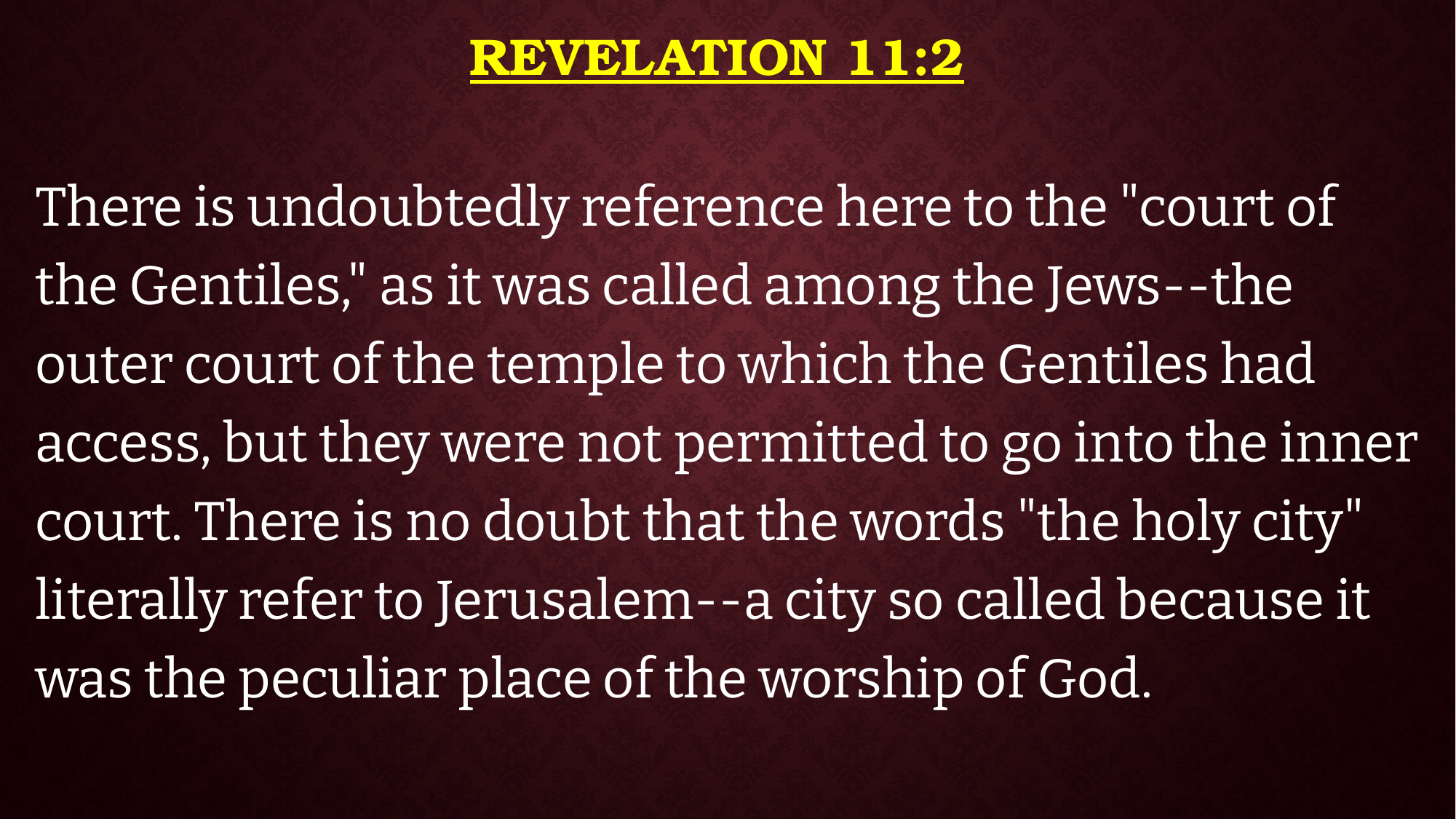

# Revelation 11:2
There is undoubtedly reference here to the "court of the Gentiles," as it was called among the Jews--the outer court of the temple to which the Gentiles had access, but they were not permitted to go into the inner court. There is no doubt that the words "the holy city" literally refer to Jerusalem--a city so called because it was the peculiar place of the worship of God.